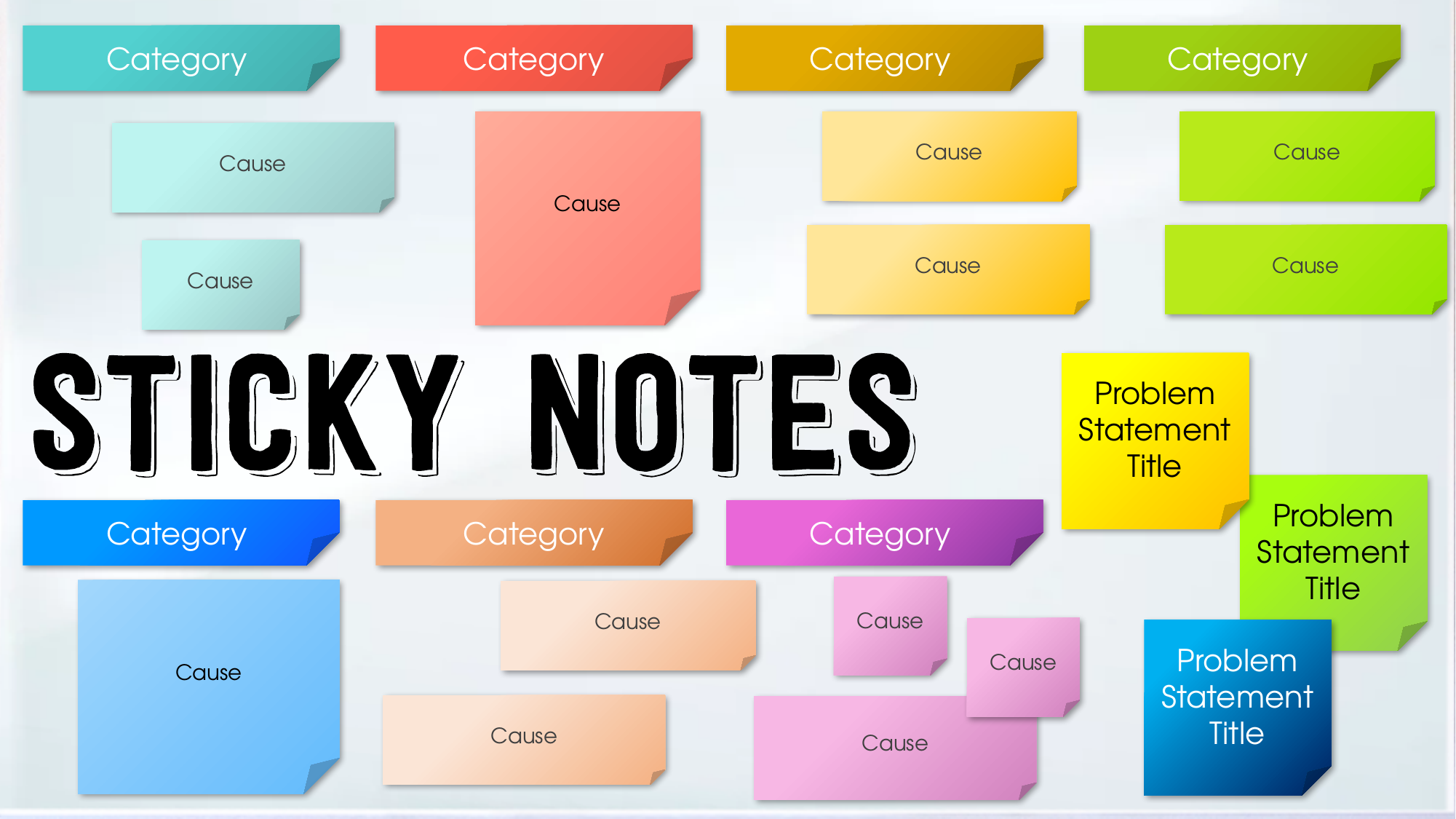

Category
Category
Category
Category
Cause
Cause
Cause
Cause
Cause
Cause
Cause

Problem Statement Title
Problem Statement Title
Category
Category
Category
Cause
Cause
Cause
Cause
Problem Statement Title
Cause
Cause